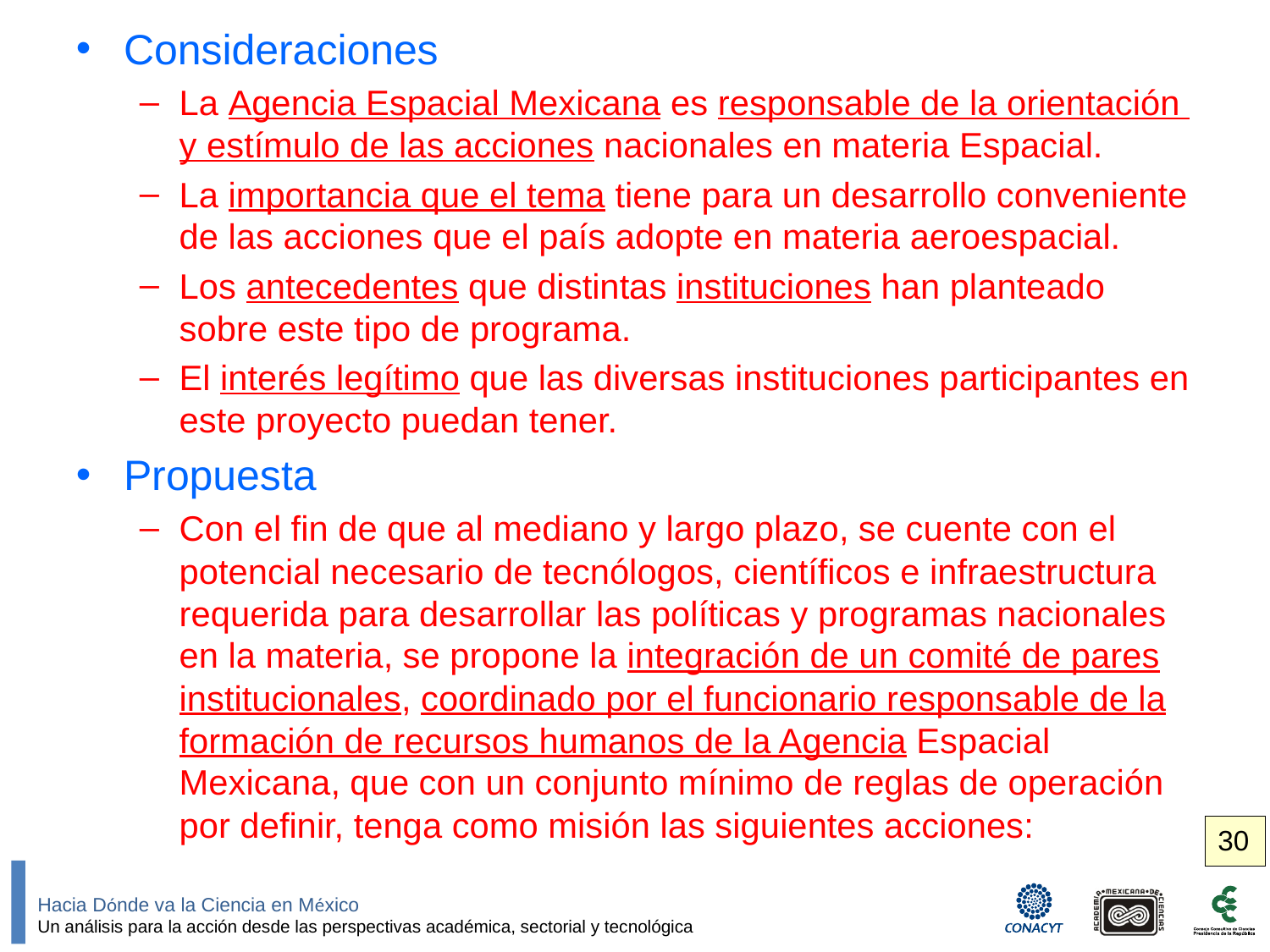

Consideraciones
La Agencia Espacial Mexicana es responsable de la orientación  y estímulo de las acciones nacionales en materia Espacial.
La importancia que el tema tiene para un desarrollo conveniente de las acciones que el país adopte en materia aeroespacial.
Los antecedentes que distintas instituciones han planteado sobre este tipo de programa.
El interés legítimo que las diversas instituciones participantes en este proyecto puedan tener.
Propuesta
Con el fin de que al mediano y largo plazo, se cuente con el potencial necesario de tecnólogos, científicos e infraestructura requerida para desarrollar las políticas y programas nacionales en la materia, se propone la integración de un comité de pares institucionales, coordinado por el funcionario responsable de la formación de recursos humanos de la Agencia Espacial Mexicana, que con un conjunto mínimo de reglas de operación por definir, tenga como misión las siguientes acciones:

30